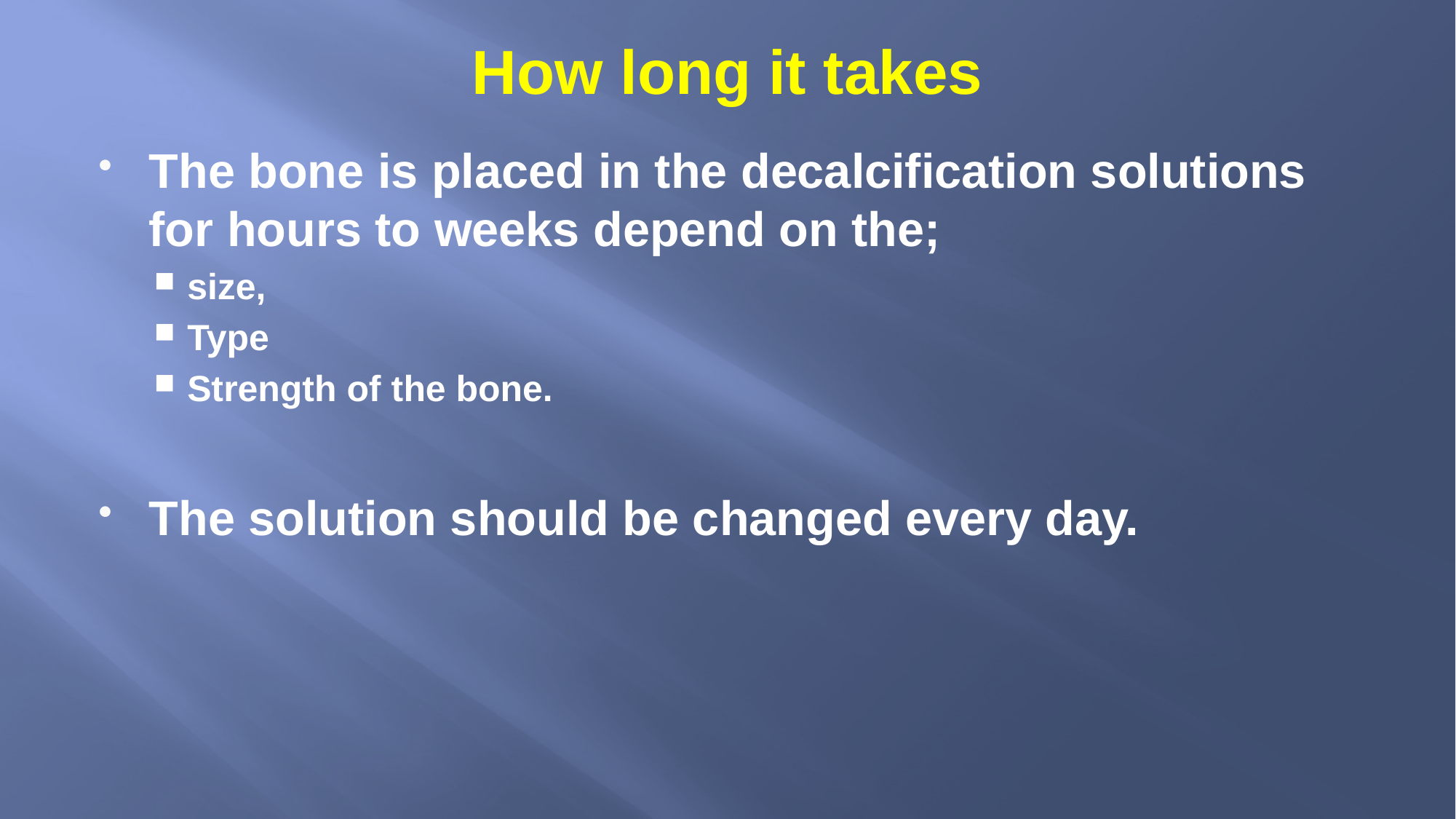

# How long it takes
The bone is placed in the decalcification solutions for hours to weeks depend on the;
size,
Type
Strength of the bone.

The solution should be changed every day.